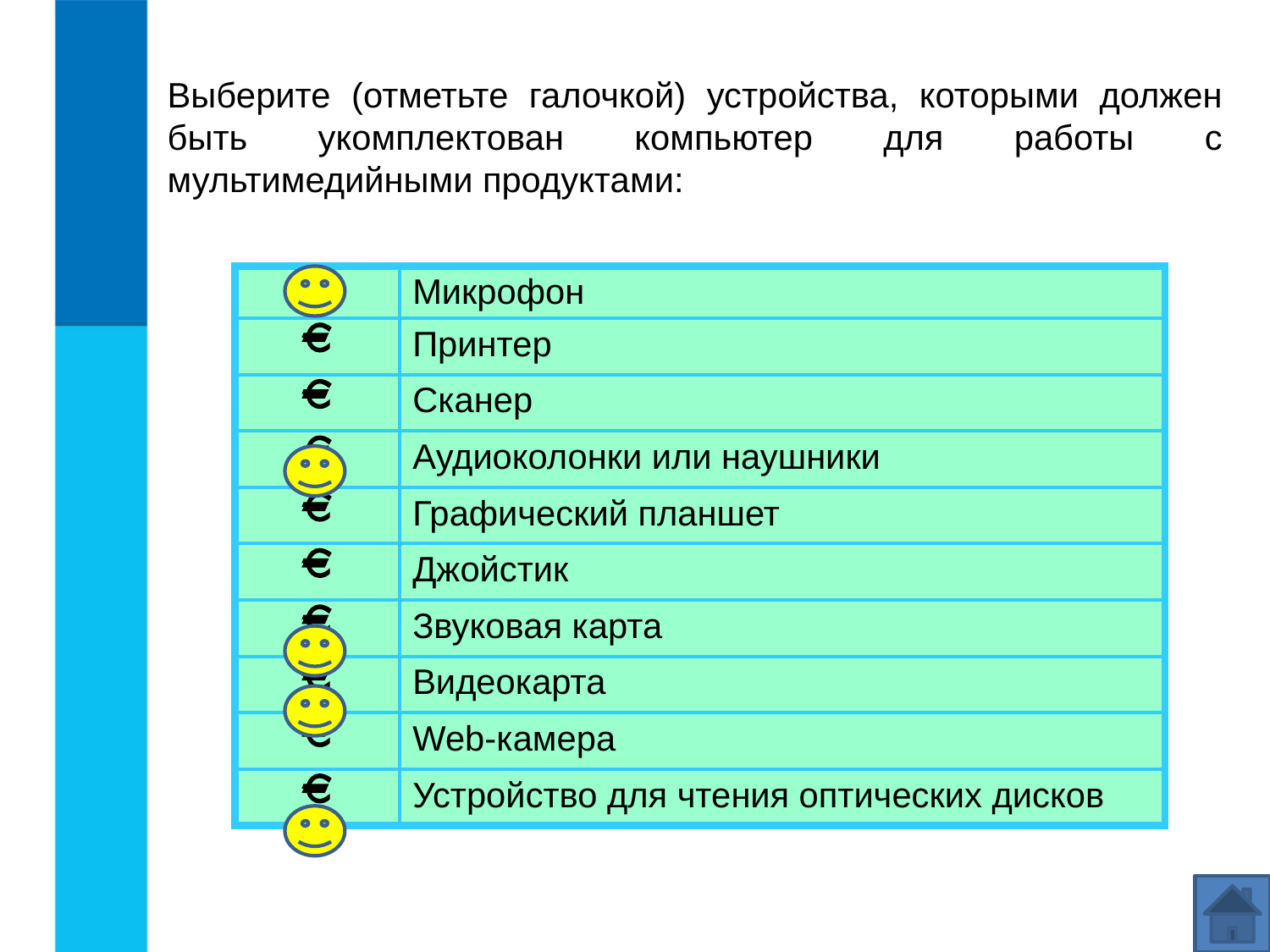

Выберите (отметьте галочкой) устройства, которыми должен быть укомплектован компьютер для работы с мультимедийными продуктами:
| € | Микрофон |
| --- | --- |
| € | Принтер |
| € | Сканер |
| € | Аудиоколонки или наушники |
| € | Графический планшет |
| € | Джойстик |
| € | Звуковая карта |
| € | Видеокарта |
| € | Web-камера |
| € | Устройство для чтения оптических дисков |